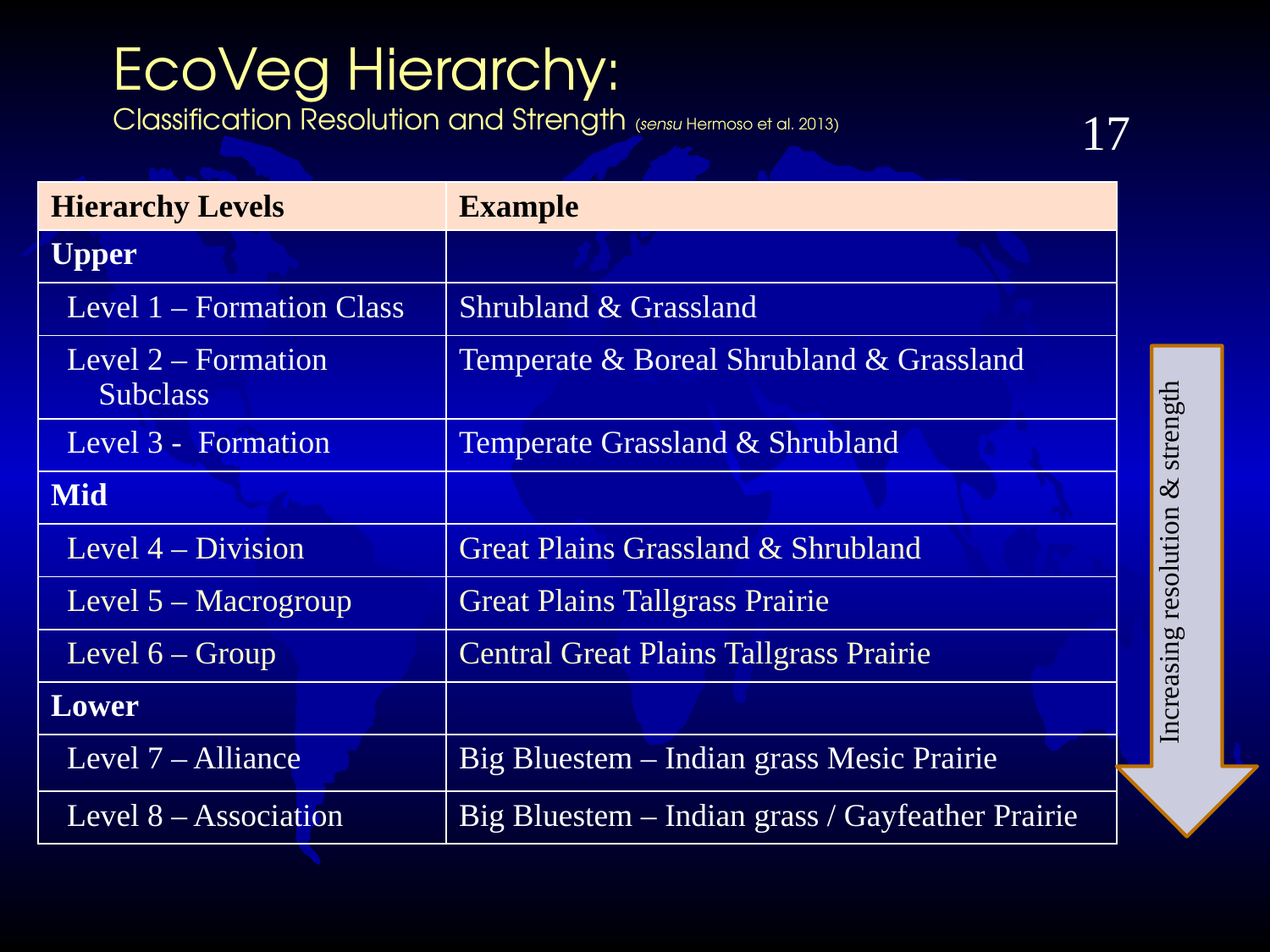

# EcoVeg Hierarchy: Classification Resolution and Strength (sensu Hermoso et al. 2013)
17
| Hierarchy Levels | Example |
| --- | --- |
| Upper |  |
| Level 1 – Formation Class | Shrubland & Grassland |
| Level 2 – Formation Subclass | Temperate & Boreal Shrubland & Grassland |
| Level 3 - Formation | Temperate Grassland & Shrubland |
| Mid |  |
| Level 4 – Division | Great Plains Grassland & Shrubland |
| Level 5 – Macrogroup | Great Plains Tallgrass Prairie |
| Level 6 – Group | Central Great Plains Tallgrass Prairie |
| Lower |  |
| Level 7 – Alliance | Big Bluestem – Indian grass Mesic Prairie |
| Level 8 – Association | Big Bluestem – Indian grass / Gayfeather Prairie |

Increasing resolution & strength